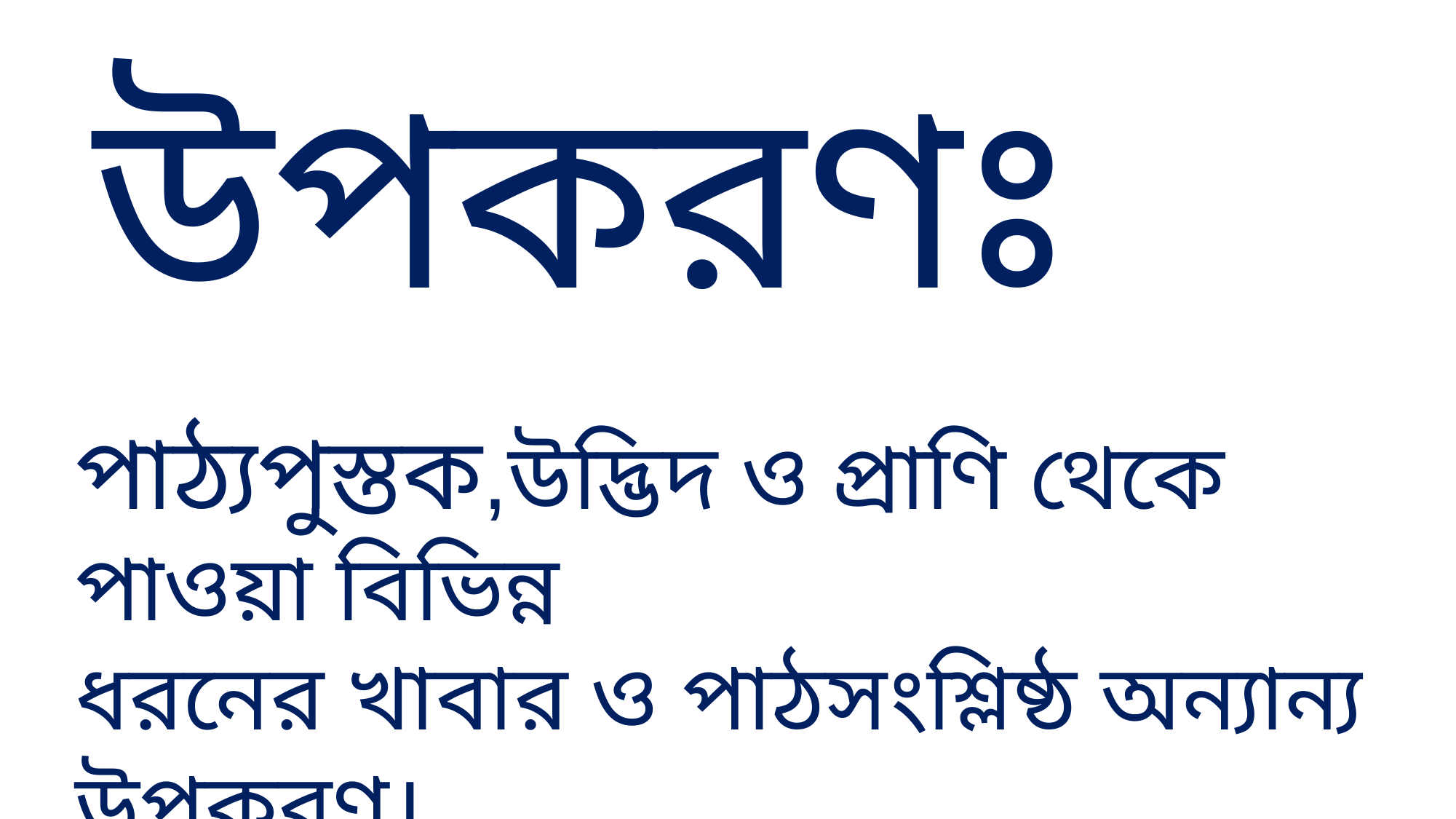

উপকরণঃ
পাঠ্যপুস্তক,উদ্ভিদ ও প্রাণি থেকে পাওয়া বিভিন্ন
ধরনের খাবার ও পাঠসংশ্লিষ্ঠ অন্যান্য উপকরণ।